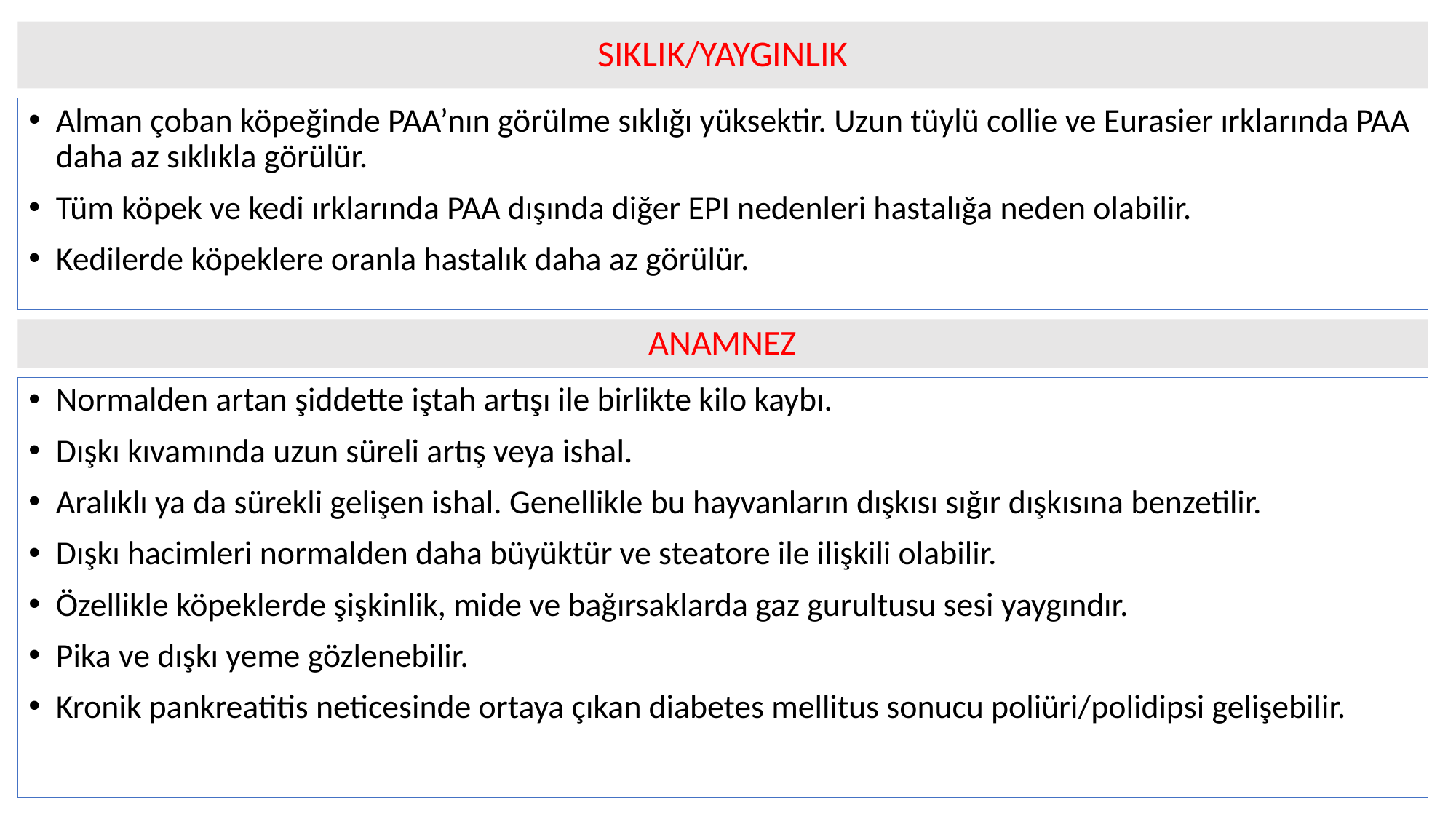

# SIKLIK/YAYGINLIK
Alman çoban köpeğinde PAA’nın görülme sıklığı yüksektir. Uzun tüylü collie ve Eurasier ırklarında PAA daha az sıklıkla görülür.
Tüm köpek ve kedi ırklarında PAA dışında diğer EPI nedenleri hastalığa neden olabilir.
Kedilerde köpeklere oranla hastalık daha az görülür.
ANAMNEZ
Normalden artan şiddette iştah artışı ile birlikte kilo kaybı.
Dışkı kıvamında uzun süreli artış veya ishal.
Aralıklı ya da sürekli gelişen ishal. Genellikle bu hayvanların dışkısı sığır dışkısına benzetilir.
Dışkı hacimleri normalden daha büyüktür ve steatore ile ilişkili olabilir.
Özellikle köpeklerde şişkinlik, mide ve bağırsaklarda gaz gurultusu sesi yaygındır.
Pika ve dışkı yeme gözlenebilir.
Kronik pankreatitis neticesinde ortaya çıkan diabetes mellitus sonucu poliüri/polidipsi gelişebilir.